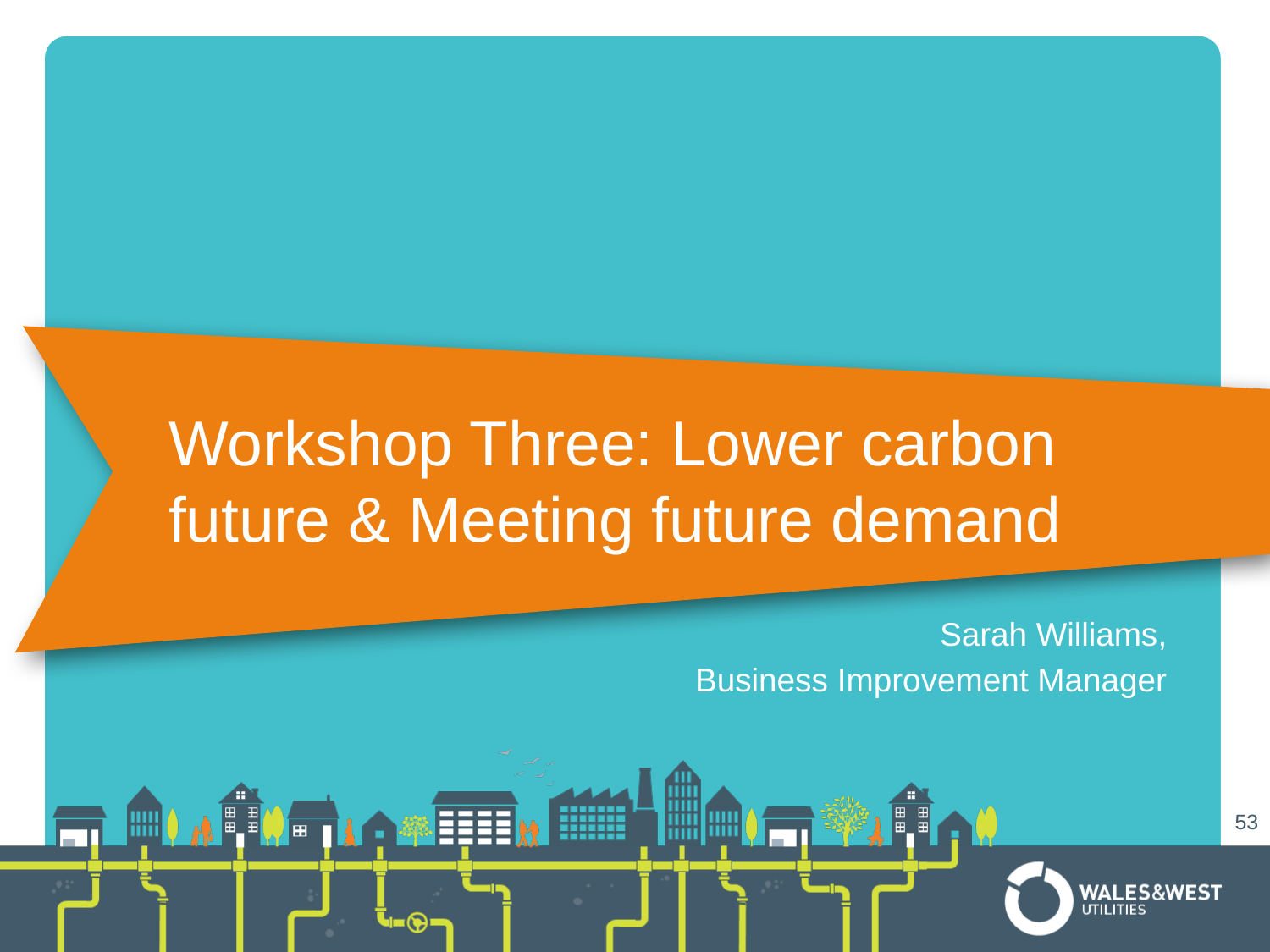

Workshop Three: Lower carbon future & Meeting future demand
Sarah Williams,
Business Improvement Manager
53